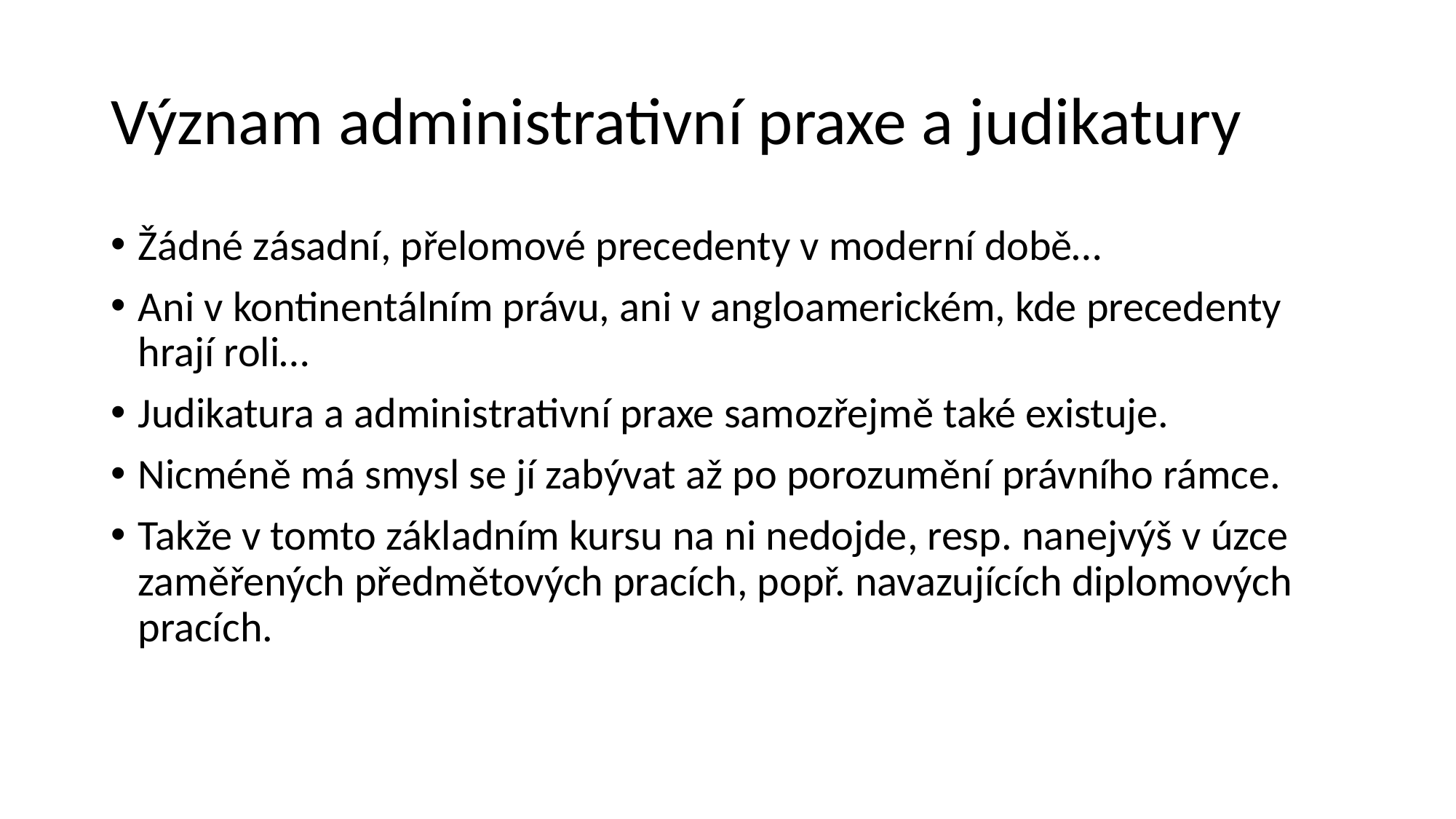

# Význam administrativní praxe a judikatury
Žádné zásadní, přelomové precedenty v moderní době…
Ani v kontinentálním právu, ani v angloamerickém, kde precedenty hrají roli…
Judikatura a administrativní praxe samozřejmě také existuje.
Nicméně má smysl se jí zabývat až po porozumění právního rámce.
Takže v tomto základním kursu na ni nedojde, resp. nanejvýš v úzce zaměřených předmětových pracích, popř. navazujících diplomových pracích.